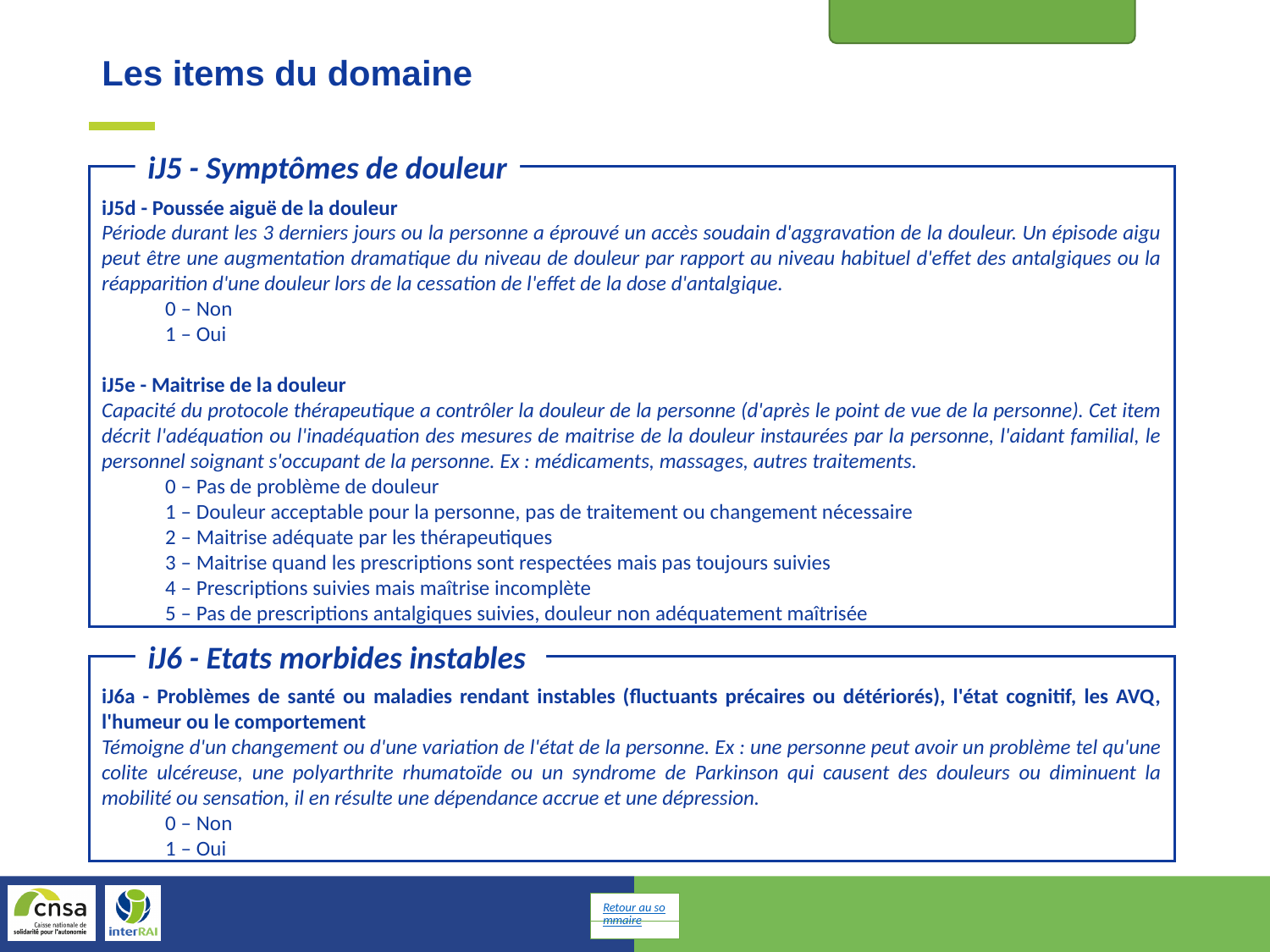

Problèmes de santé
Les items du domaine
iJ5 - Symptômes de douleur

iJ5d - Poussée aiguë de la douleur
Période durant les 3 derniers jours ou la personne a éprouvé un accès soudain d'aggravation de la douleur. Un épisode aigu peut être une augmentation dramatique du niveau de douleur par rapport au niveau habituel d'effet des antalgiques ou la réapparition d'une douleur lors de la cessation de l'effet de la dose d'antalgique.
0 – Non
1 – Oui

iJ5e - Maitrise de la douleur
Capacité du protocole thérapeutique a contrôler la douleur de la personne (d'après le point de vue de la personne). Cet item décrit l'adéquation ou l'inadéquation des mesures de maitrise de la douleur instaurées par la personne, l'aidant familial, le personnel soignant s'occupant de la personne. Ex : médicaments, massages, autres traitements.
0 – Pas de problème de douleur
1 – Douleur acceptable pour la personne, pas de traitement ou changement nécessaire
2 – Maitrise adéquate par les thérapeutiques
3 – Maitrise quand les prescriptions sont respectées mais pas toujours suivies
4 – Prescriptions suivies mais maîtrise incomplète
5 – Pas de prescriptions antalgiques suivies, douleur non adéquatement maîtrisée
iJ6 - Etats morbides instables

iJ6a - Problèmes de santé ou maladies rendant instables (fluctuants précaires ou détériorés), l'état cognitif, les AVQ, l'humeur ou le comportement
Témoigne d'un changement ou d'une variation de l'état de la personne. Ex : une personne peut avoir un problème tel qu'une colite ulcéreuse, une polyarthrite rhumatoïde ou un syndrome de Parkinson qui causent des douleurs ou diminuent la mobilité ou sensation, il en résulte une dépendance accrue et une dépression.
0 – Non
1 – Oui

Retour au sommaire